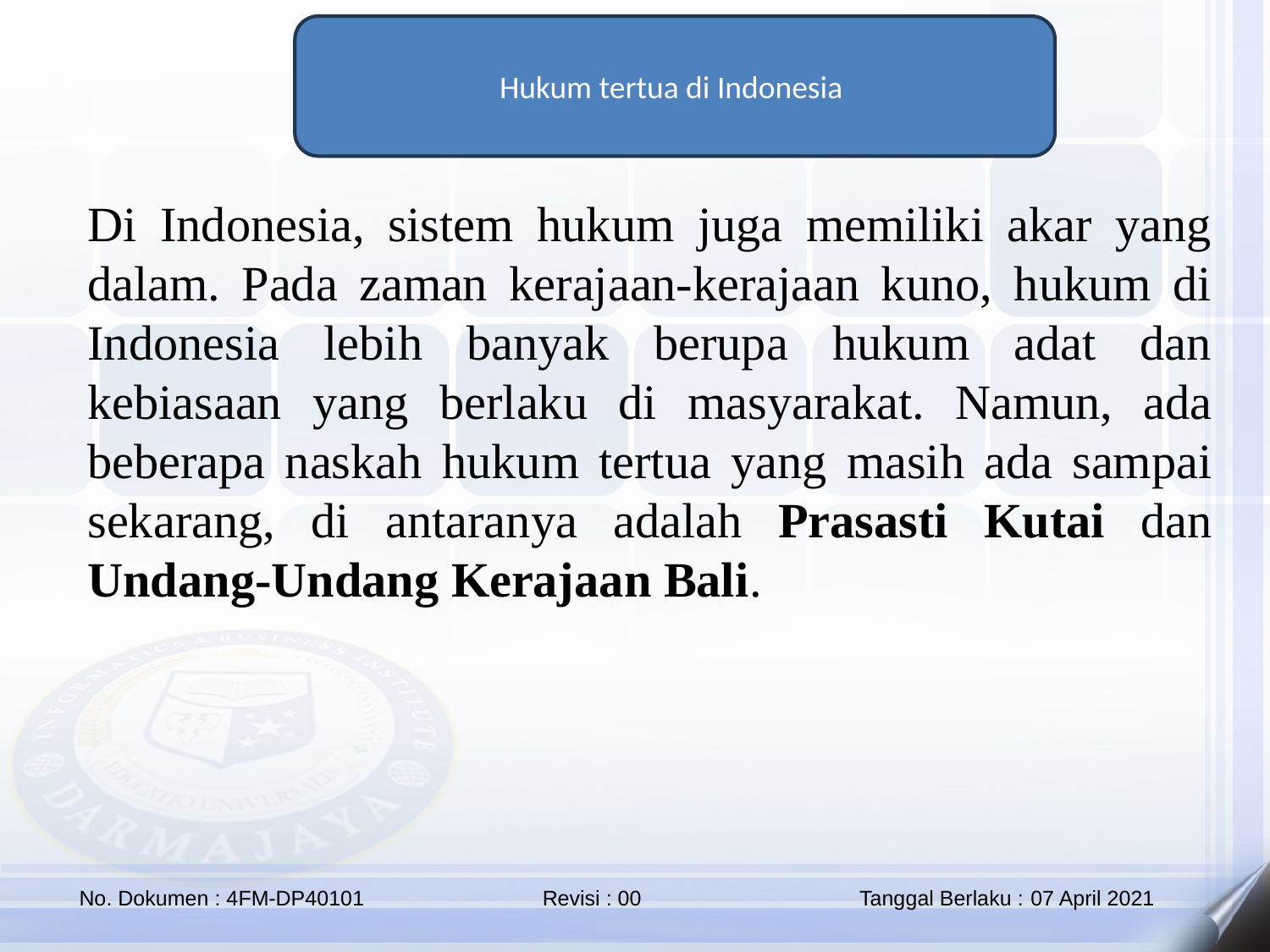

Hukum tertua di Indonesia
Di Indonesia, sistem hukum juga memiliki akar yang dalam. Pada zaman kerajaan-kerajaan kuno, hukum di Indonesia lebih banyak berupa hukum adat dan kebiasaan yang berlaku di masyarakat. Namun, ada beberapa naskah hukum tertua yang masih ada sampai sekarang, di antaranya adalah Prasasti Kutai dan Undang-Undang Kerajaan Bali.